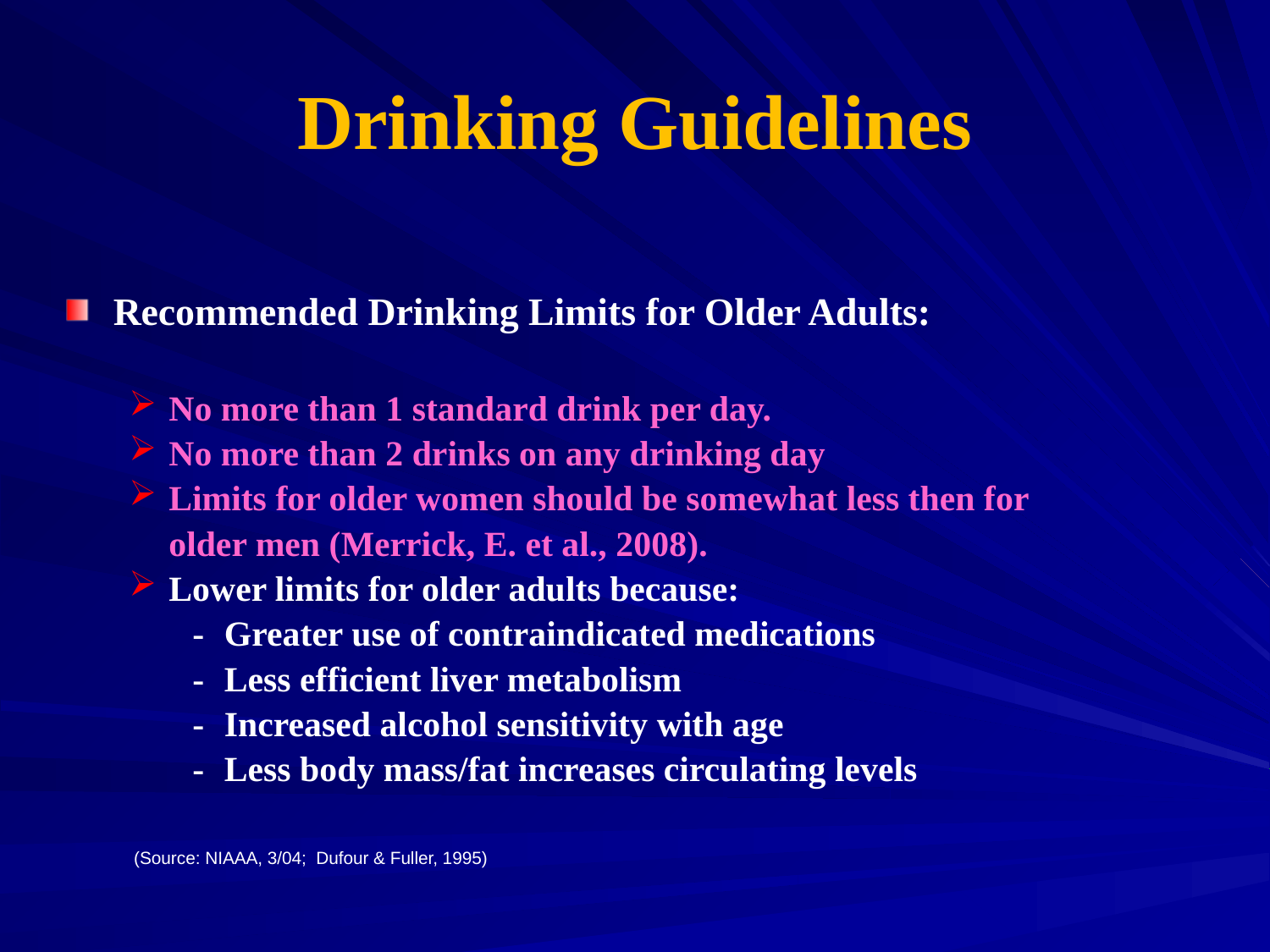

# Drinking Guidelines
Recommended Drinking Limits for Older Adults:

No more than 1 standard drink per day.
No more than 2 drinks on any drinking day
Limits for older women should be somewhat less then for
	older men (Merrick, E. et al., 2008).
Lower limits for older adults because:
-	Greater use of contraindicated medications
-	Less efficient liver metabolism
-	Increased alcohol sensitivity with age
-	Less body mass/fat increases circulating levels

 (Source: NIAAA, 3/04;  Dufour & Fuller, 1995)